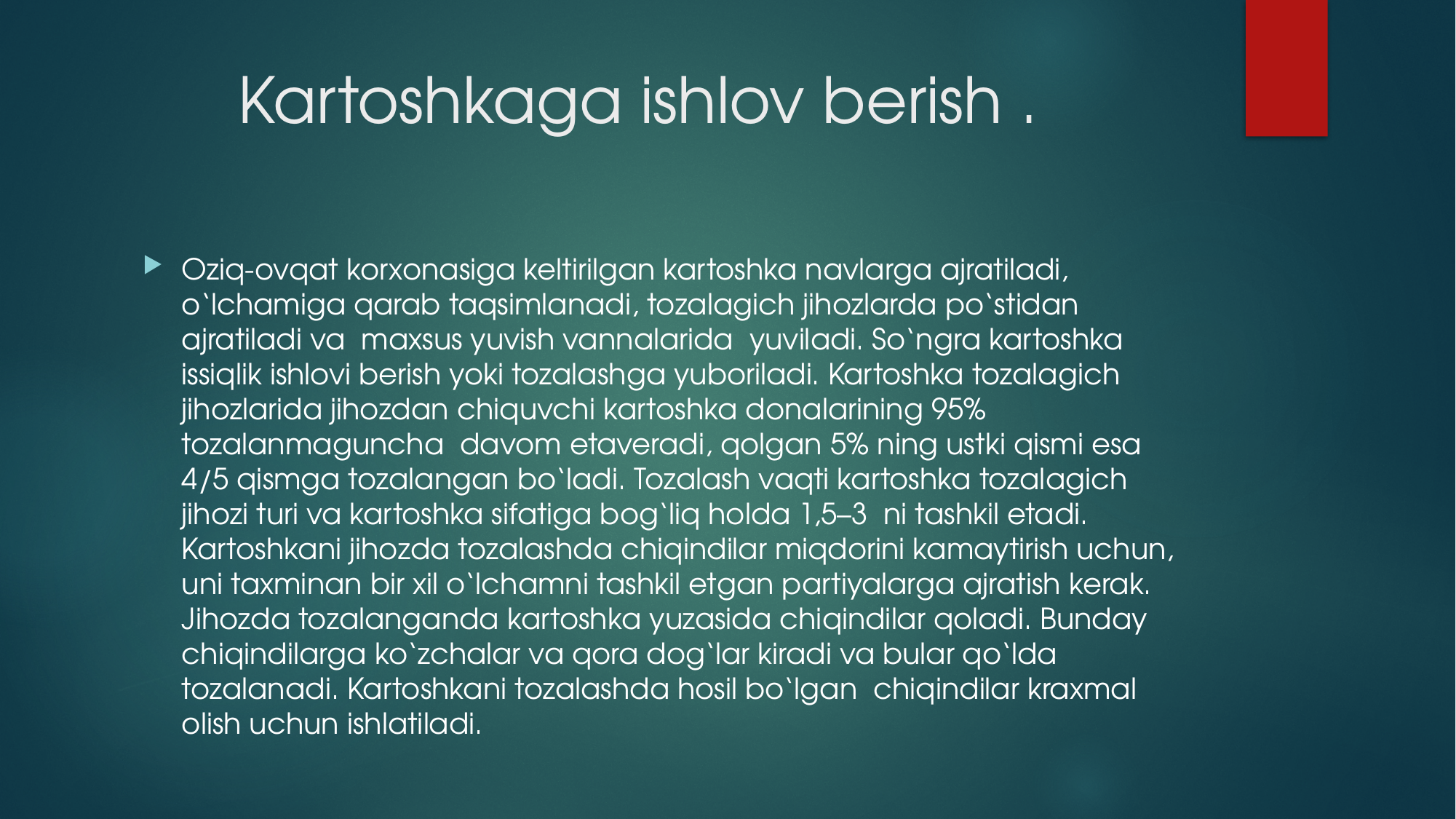

# Kartoshkaga ishlov berish .
Oziq-ovqat korxonasiga keltirilgan kartoshka navlarga ajratiladi, o‘lchamiga qarab taqsimlanadi, tozalagich jihozlarda po‘stidan ajratiladi va  maxsus yuvish vannalarida  yuviladi. So‘ngra kartoshka issiqlik ishlovi berish yoki tozalashga yuboriladi. Kartoshka tozalagich jihozlarida jihozdan chiquvchi kartoshka donalarining 95% tozalanmaguncha  davom etaveradi, qolgan 5% ning ustki qismi esa 4/5 qismga tozalangan bo‘ladi. Tozalash vaqti kartoshka tozalagich jihozi turi va kartoshka sifatiga bog‘liq holda 1,5–3  ni tashkil etadi. Kartoshkani jihozda tozalashda chiqindilar miqdorini kamaytirish uchun, uni taxminan bir xil o‘lchamni tashkil etgan partiyalarga ajratish kerak. Jihozda tozalanganda kartoshka yuzasida chiqindilar qoladi. Bunday chiqindilarga ko‘zchalar va qora dog‘lar kiradi va bular qo‘lda tozalanadi. Kartoshkani tozalashda hosil bo‘lgan  chiqindilar kraxmal olish uchun ishlatiladi.